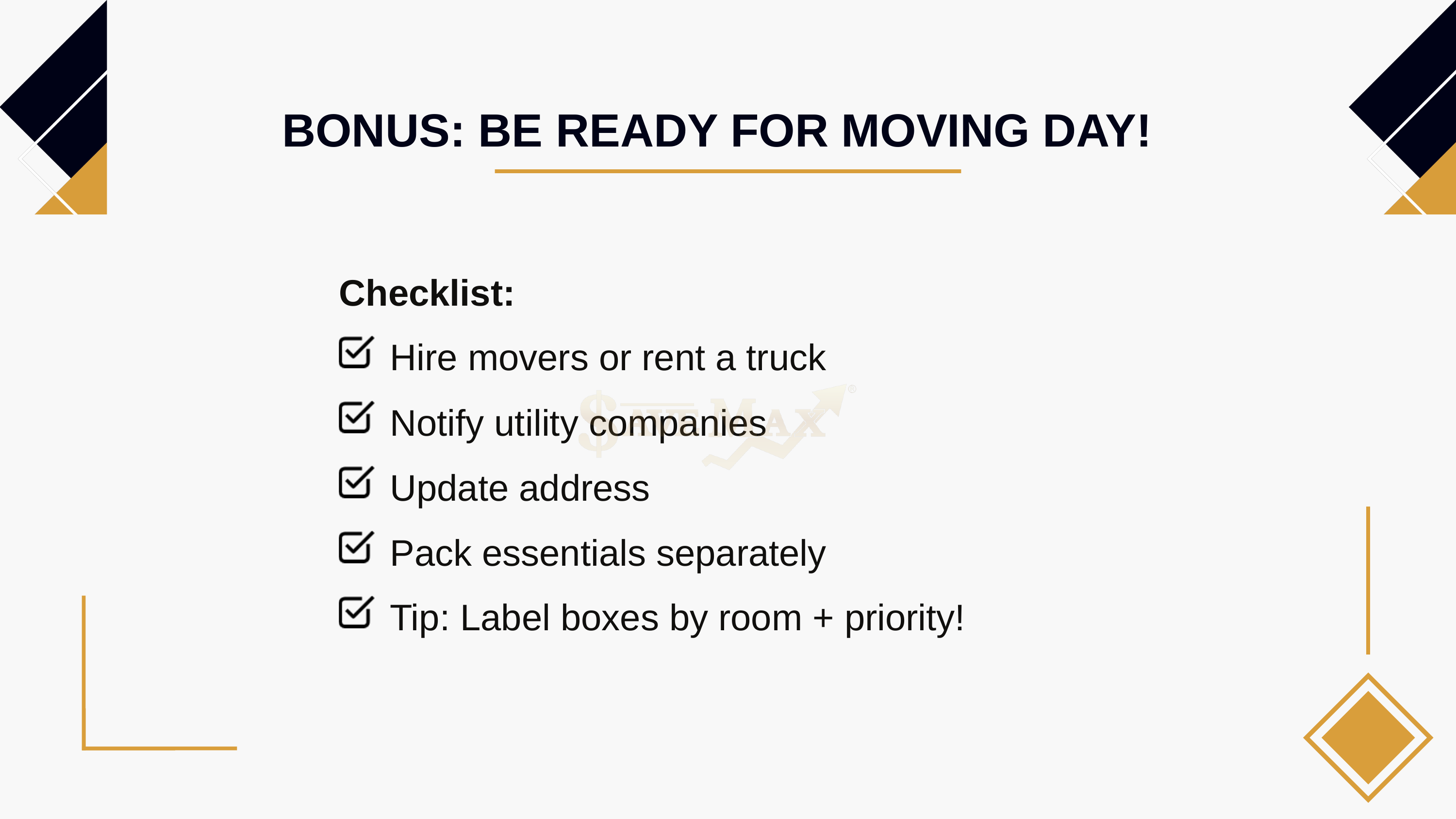

BONUS: BE READY FOR MOVING DAY!

Checklist:
     Hire movers or rent a truck
     Notify utility companies
     Update address
     Pack essentials separately
     Tip: Label boxes by room + priority!